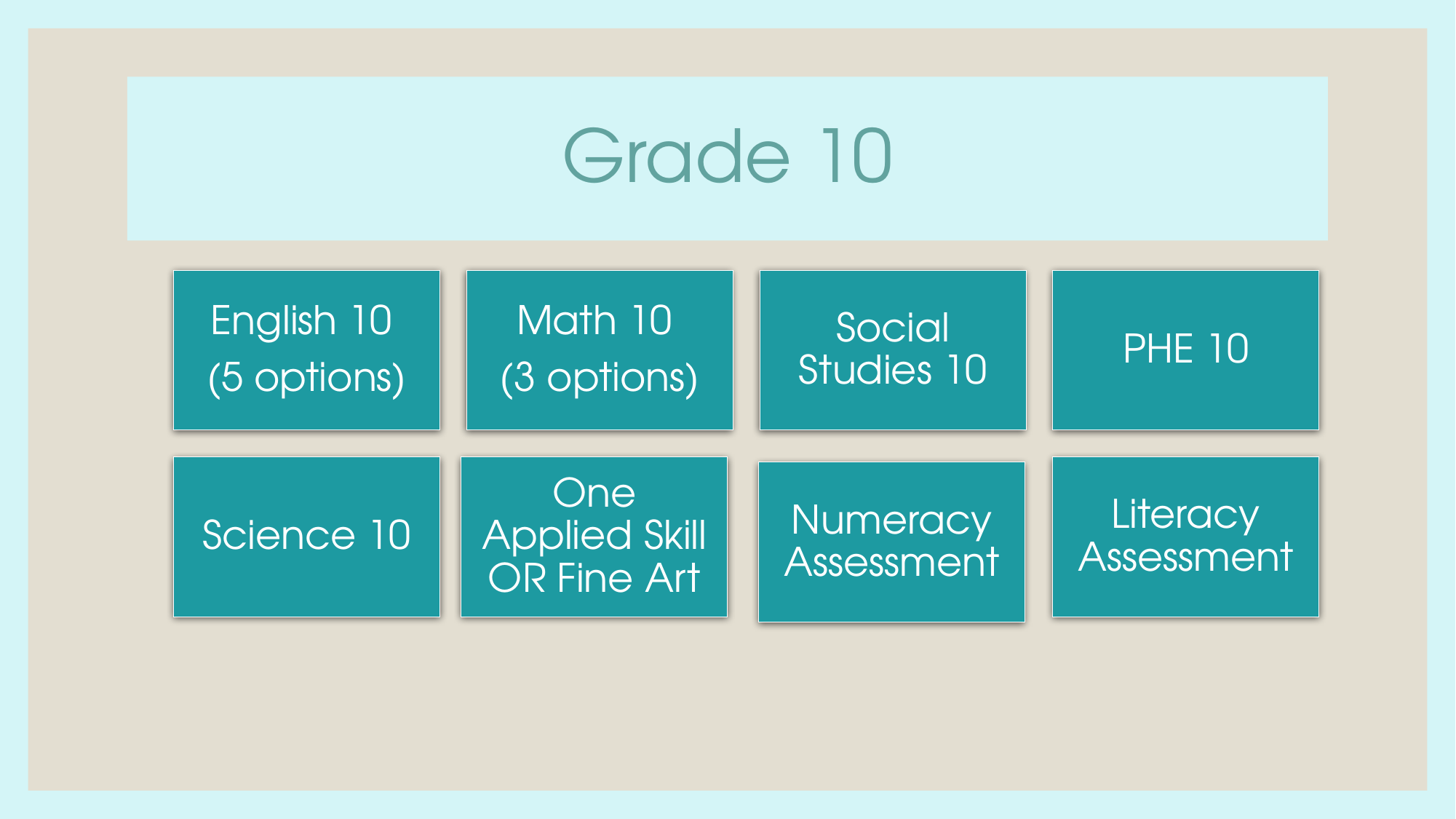

# Grade 10
English 10
(5 options)
Math 10
(3 options)
Social Studies 10
PHE 10
Science 10
Numeracy Assessment
One Applied Skill OR Fine Art
Literacy Assessment